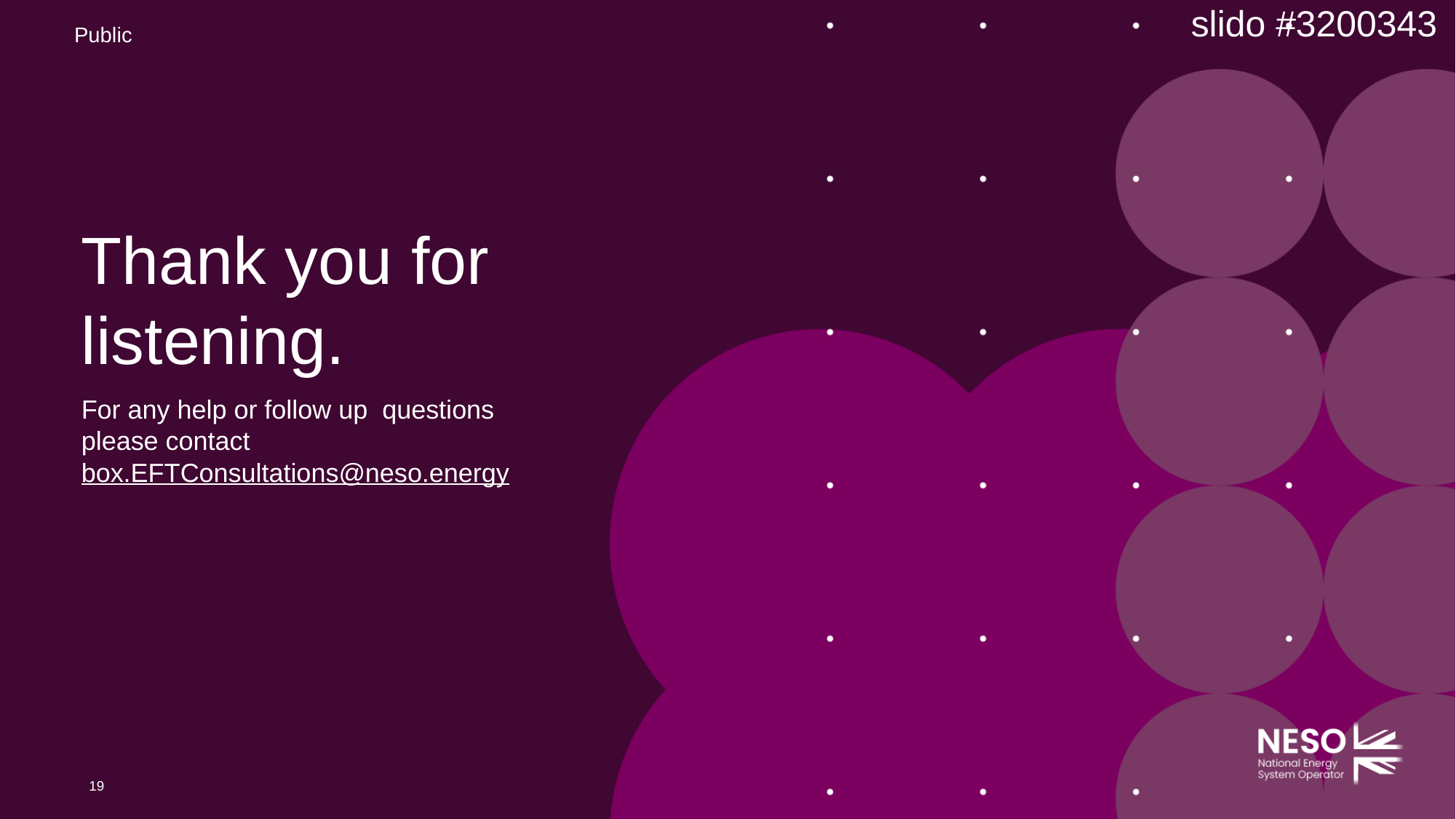

slido #3200343

# Thank you for listening.
For any help or follow up  questions please contact box.EFTConsultations@neso.energy